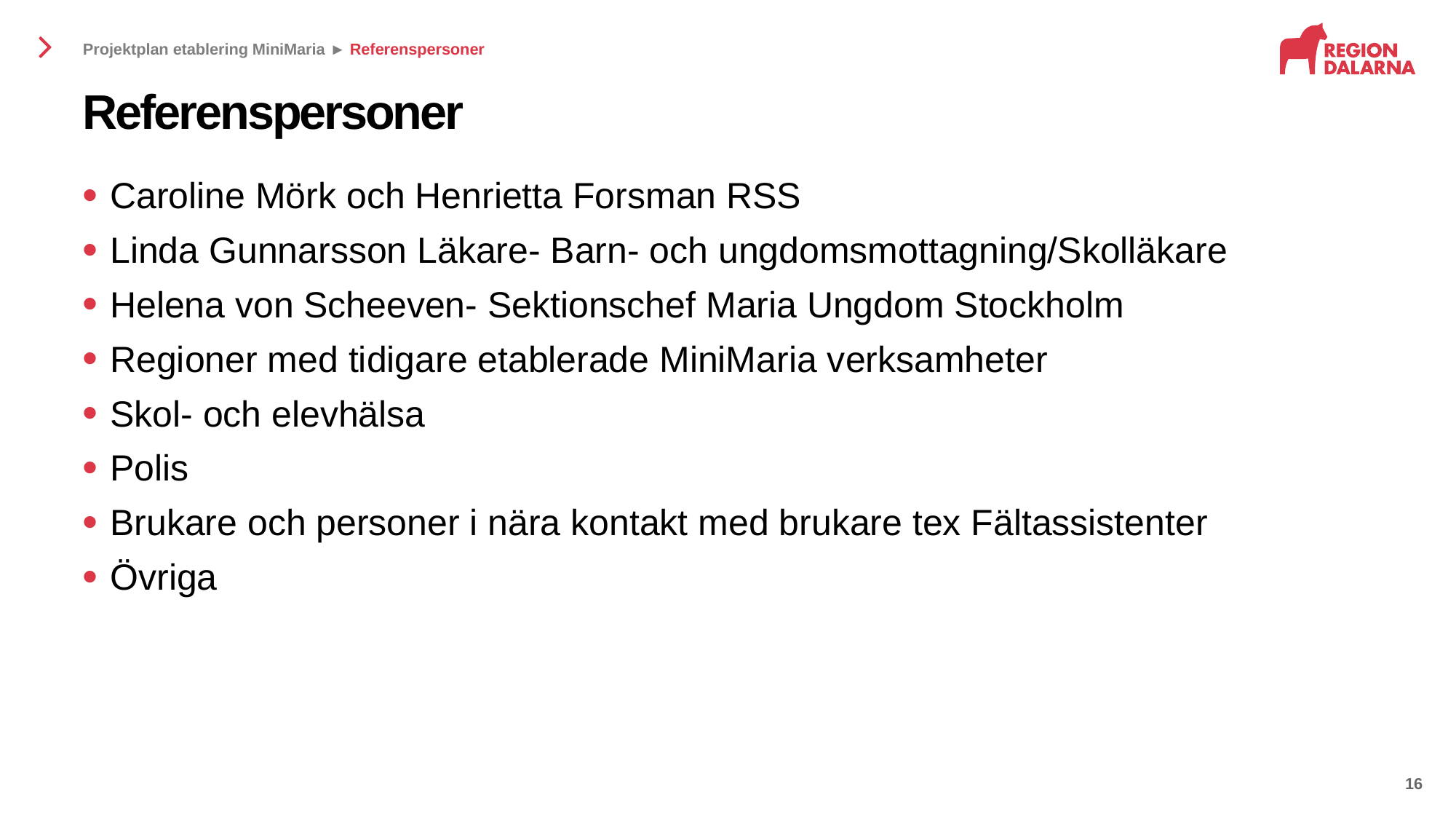

Projektplan etablering MiniMaria ► Referenspersoner
# Referenspersoner
Caroline Mörk och Henrietta Forsman RSS
Linda Gunnarsson Läkare- Barn- och ungdomsmottagning/Skolläkare
Helena von Scheeven- Sektionschef Maria Ungdom Stockholm
Regioner med tidigare etablerade MiniMaria verksamheter
Skol- och elevhälsa
Polis
Brukare och personer i nära kontakt med brukare tex Fältassistenter
Övriga